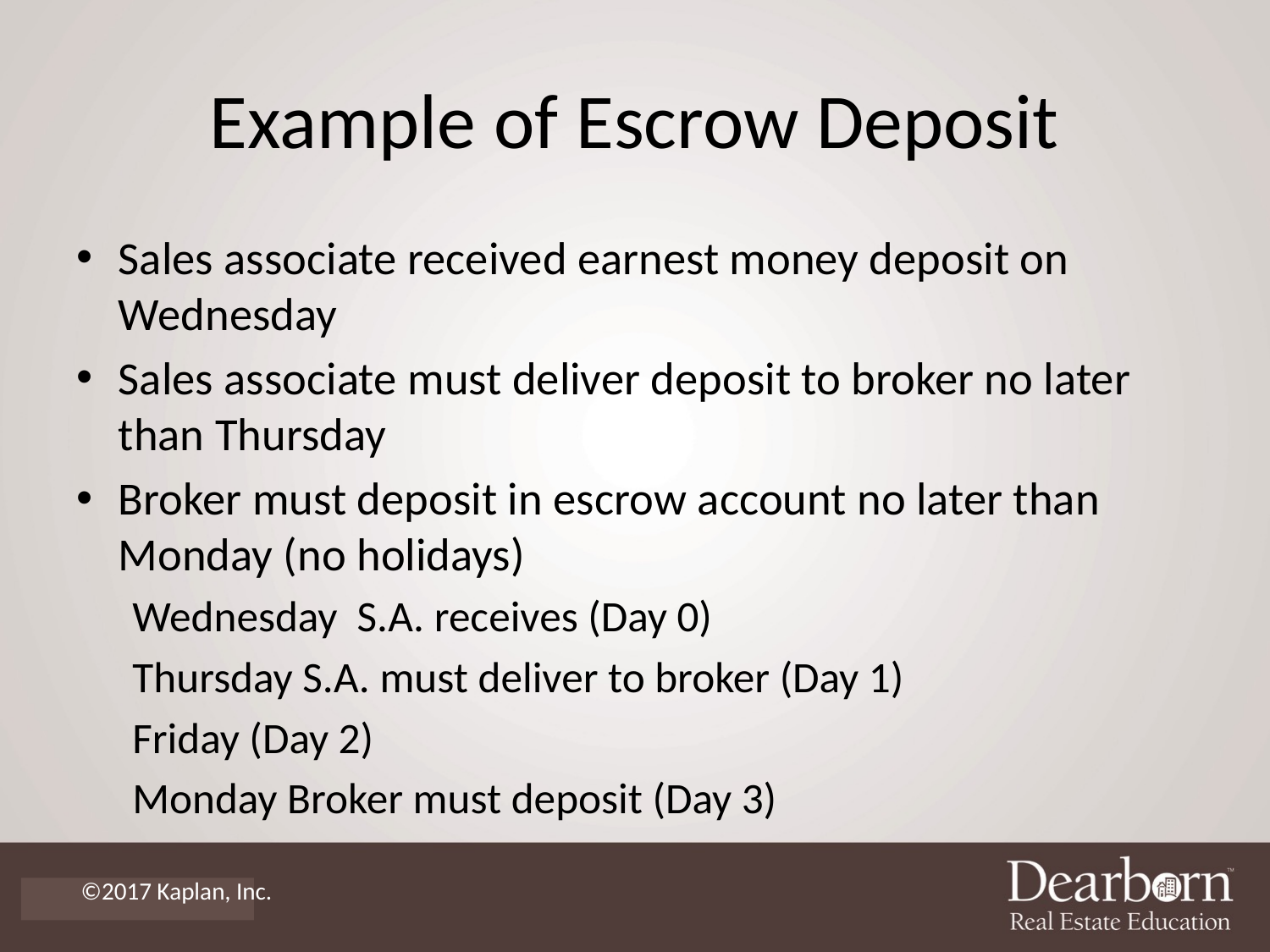

# Example of Escrow Deposit
Sales associate received earnest money deposit on Wednesday
Sales associate must deliver deposit to broker no later than Thursday
Broker must deposit in escrow account no later than Monday (no holidays)
Wednesday  S.A. receives (Day 0)
Thursday S.A. must deliver to broker (Day 1)
Friday (Day 2)
Monday Broker must deposit (Day 3)